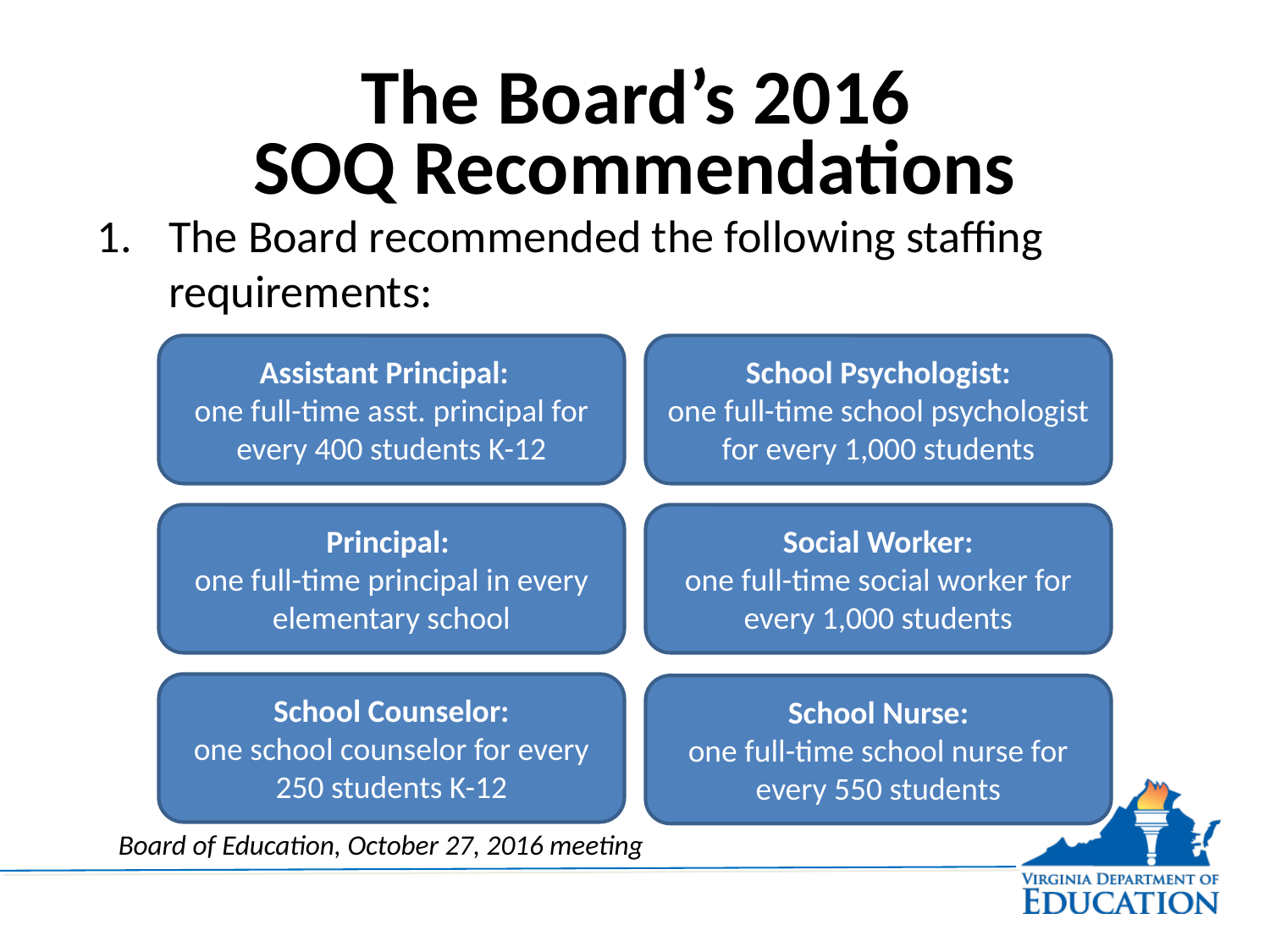

# The Board’s 2016 SOQ Recommendations
The Board recommended the following staffing requirements:
Assistant Principal:
one full-time asst. principal for every 400 students K-12
School Psychologist:
one full-time school psychologist for every 1,000 students
Principal:
one full-time principal in every elementary school
Social Worker:
one full-time social worker for every 1,000 students
School Counselor:
one school counselor for every 250 students K-12
School Nurse:
one full-time school nurse for every 550 students
Board of Education, October 27, 2016 meeting